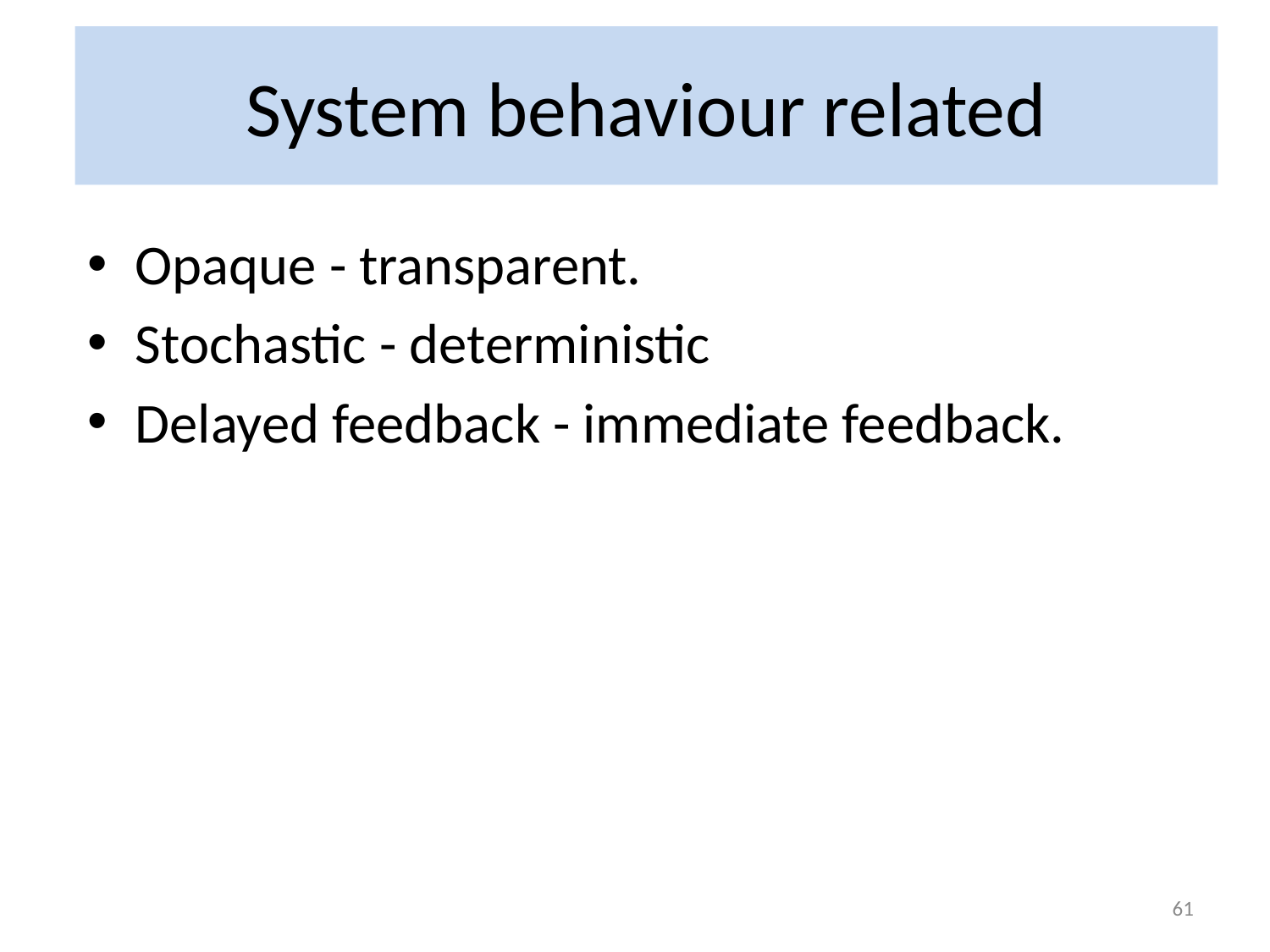

# System behaviour related
Opaque - transparent.
Stochastic - deterministic
Delayed feedback - immediate feedback.
61